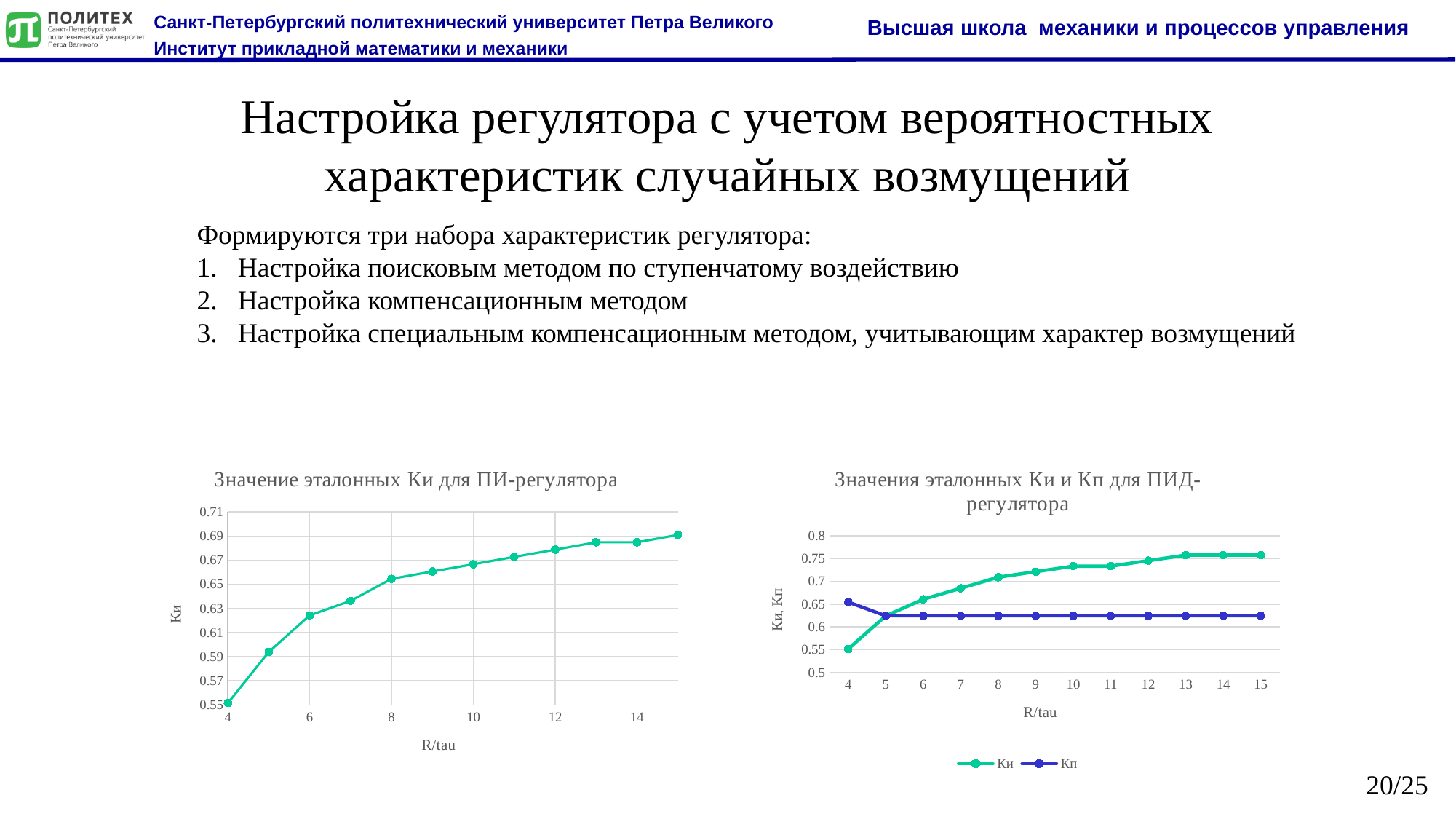

Настройка регулятора с учетом вероятностных характеристик случайных возмущений
Формируются три набора характеристик регулятора:
Настройка поисковым методом по ступенчатому воздействию
Настройка компенсационным методом
Настройка специальным компенсационным методом, учитывающим характер возмущений

### Chart: Значение эталонных Ки для ПИ-регулятора

| Category |  |
|---|---|

### Chart: Значения эталонных Ки и Кп для ПИД-регулятора

| Category |  |  |
|---|---|---|
| 4 | 0.5515 | 0.6545 |
| 5 | 0.6242 | 0.6242 |
| 6 | 0.6606 | 0.6242 |
| 7 | 0.6848 | 0.6242 |
| 8 | 0.709 | 0.6242 |
| 9 | 0.7212 | 0.6242 |
| 10 | 0.7333 | 0.6242 |
| 11 | 0.7333 | 0.6242 |
| 12 | 0.7454 | 0.6242 |
| 13 | 0.7575 | 0.6242 |
| 14 | 0.7575 | 0.6242 |
| 15 | 0.7575 | 0.6242 |
20/25